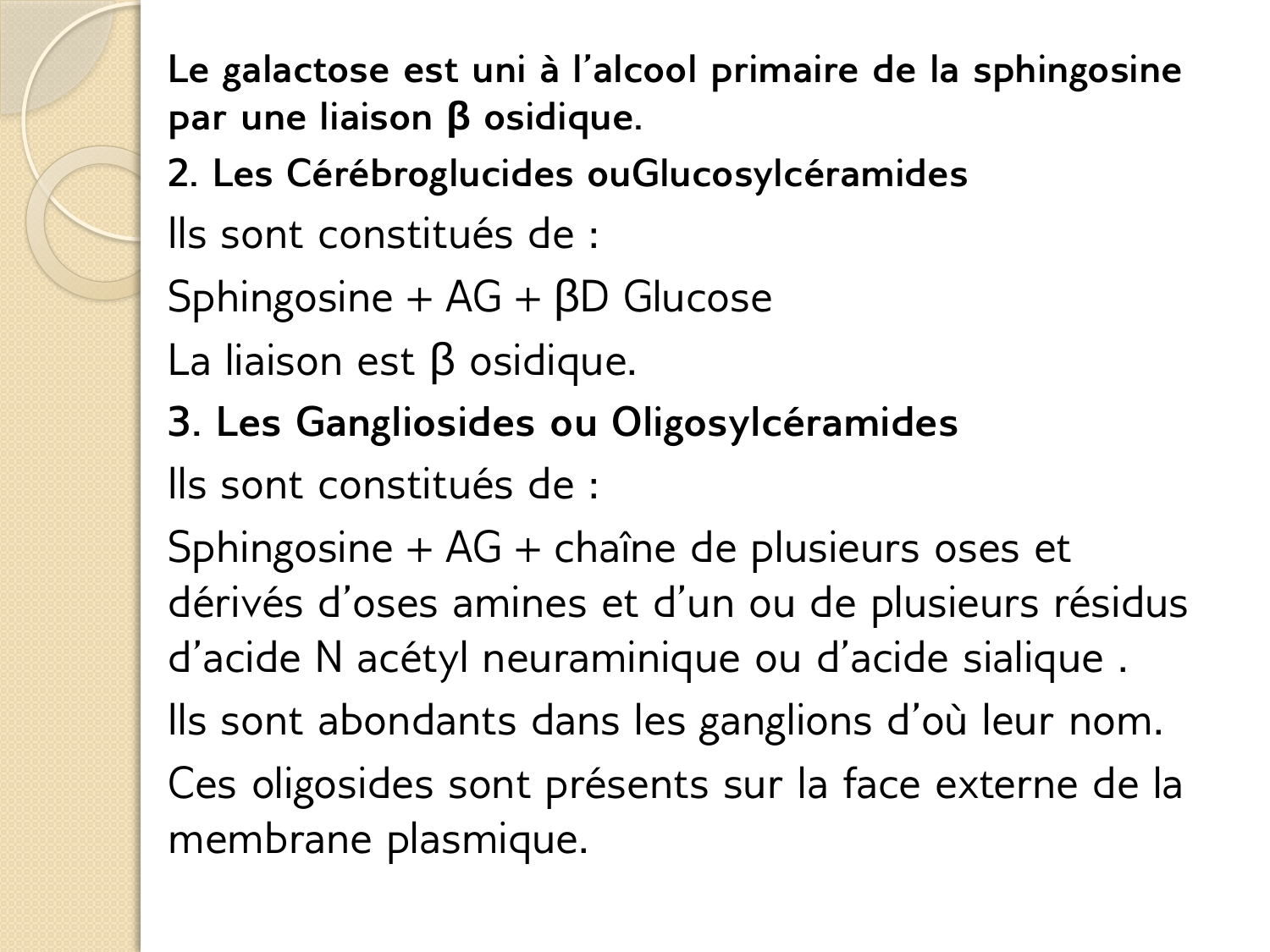

Le galactose est uni à l’alcool primaire de la sphingosine par une liaison β osidique.
2. Les Cérébroglucides ouGlucosylcéramides
Ils sont constitués de :
Sphingosine + AG + βD Glucose
La liaison est β osidique.
3. Les Gangliosides ou Oligosylcéramides
Ils sont constitués de :
Sphingosine + AG + chaîne de plusieurs oses et dérivés d’oses amines et d’un ou de plusieurs résidus d’acide N acétyl neuraminique ou d’acide sialique .
Ils sont abondants dans les ganglions d’où leur nom.
Ces oligosides sont présents sur la face externe de la membrane plasmique.